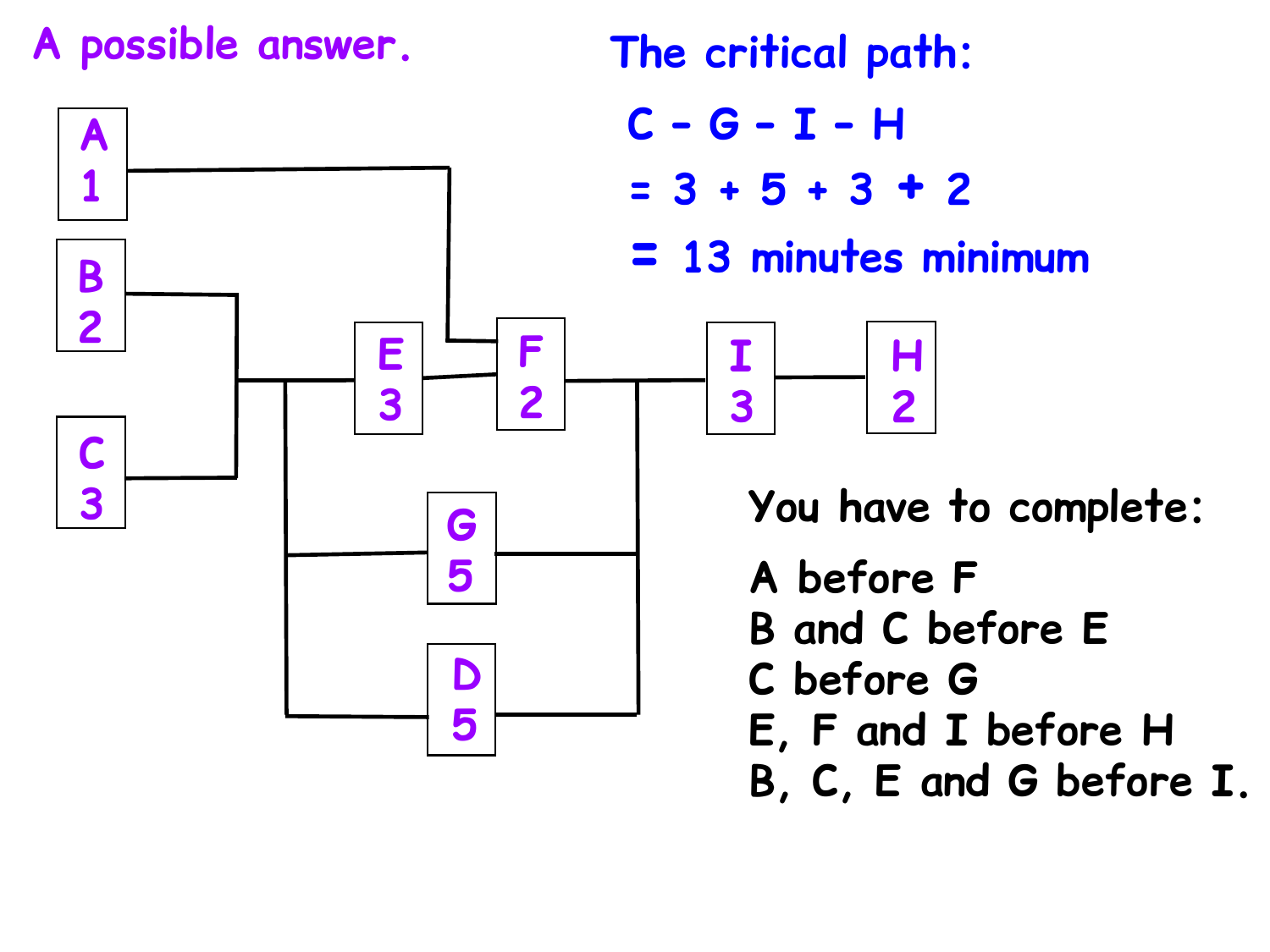

A possible answer.
The critical path:

 C – G – I – H
 = 3 + 5 + 3 + 2
 = 13 minutes minimum
A
1

B
2
F
2

E
3

H
2
I
3

C
3
G
5

D
5

You have to complete:

A before F
B and C before E
C before G
E, F and I before H
B, C, E and G before I.